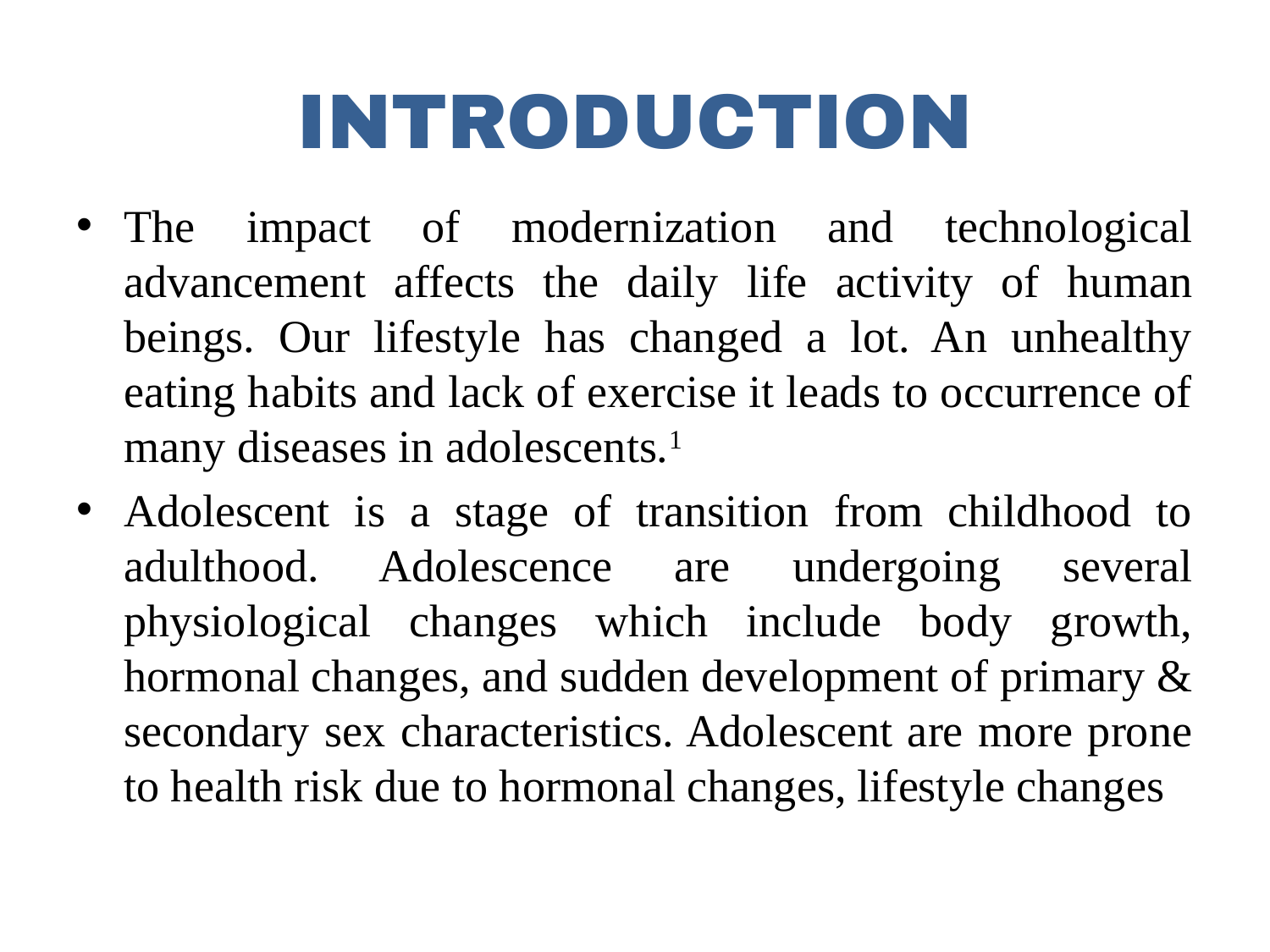

# INTRODUCTION
The impact of modernization and technological advancement affects the daily life activity of human beings. Our lifestyle has changed a lot. An unhealthy eating habits and lack of exercise it leads to occurrence of many diseases in adolescents.1
Adolescent is a stage of transition from childhood to adulthood. Adolescence are undergoing several physiological changes which include body growth, hormonal changes, and sudden development of primary & secondary sex characteristics. Adolescent are more prone to health risk due to hormonal changes, lifestyle changes